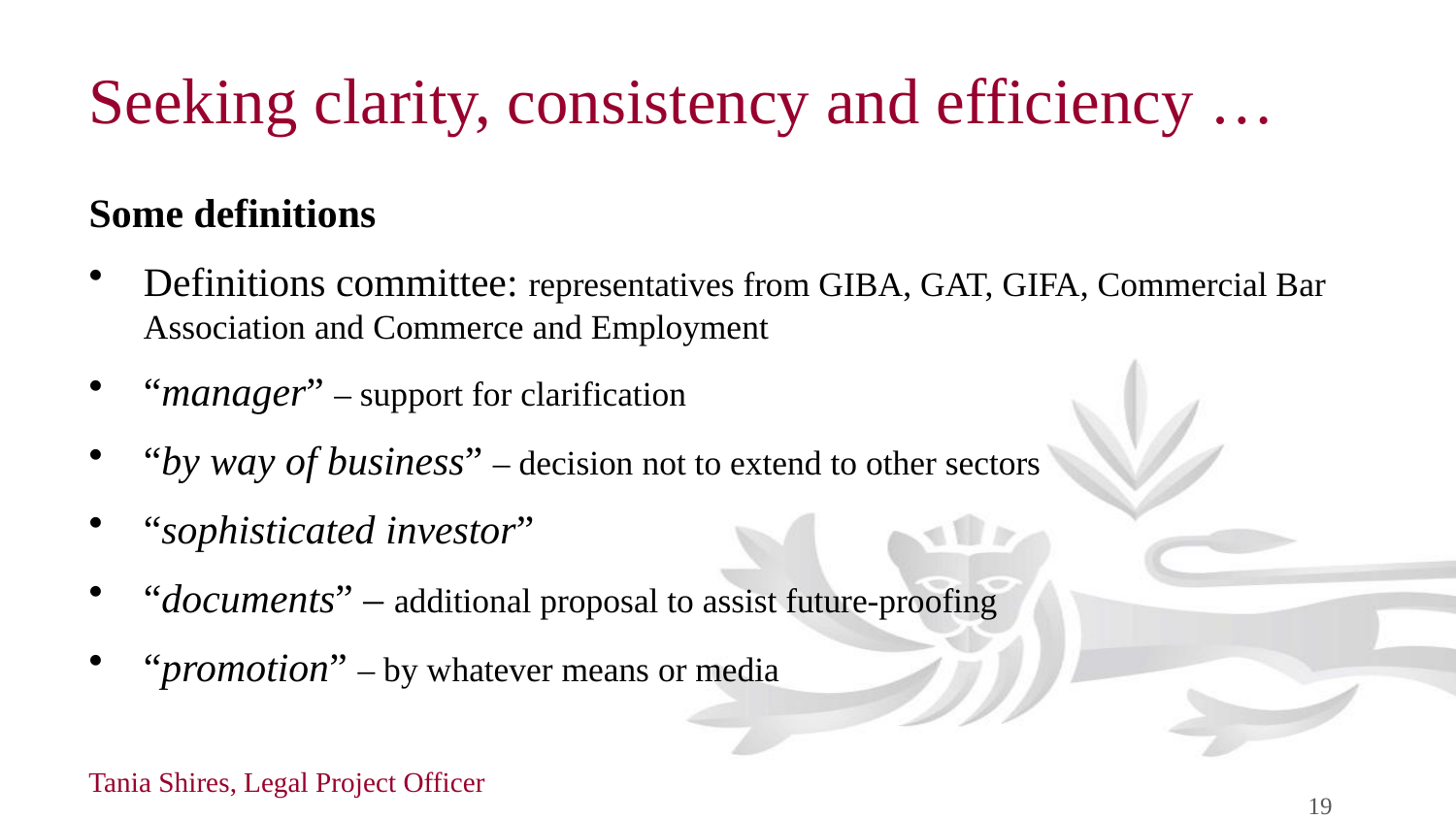

# Seeking clarity, consistency and efficiency …
Some definitions
Definitions committee: representatives from GIBA, GAT, GIFA, Commercial Bar Association and Commerce and Employment
“manager” – support for clarification
“by way of business” – decision not to extend to other sectors
“sophisticated investor”
“documents” – additional proposal to assist future-proofing
“promotion” – by whatever means or media
Tania Shires, Legal Project Officer
19